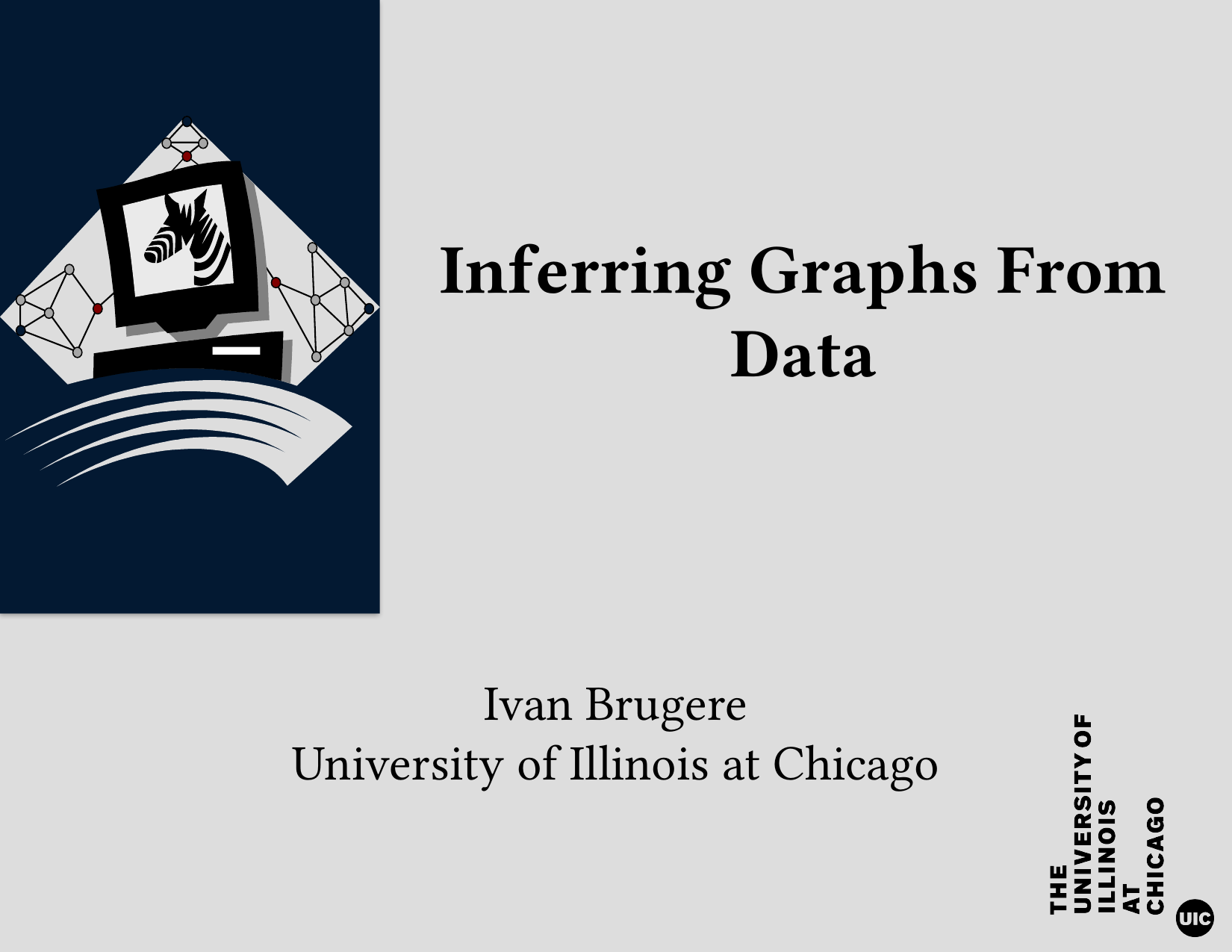

# Inferring Graphs From Data
Ivan Brugere
University of Illinois at Chicago